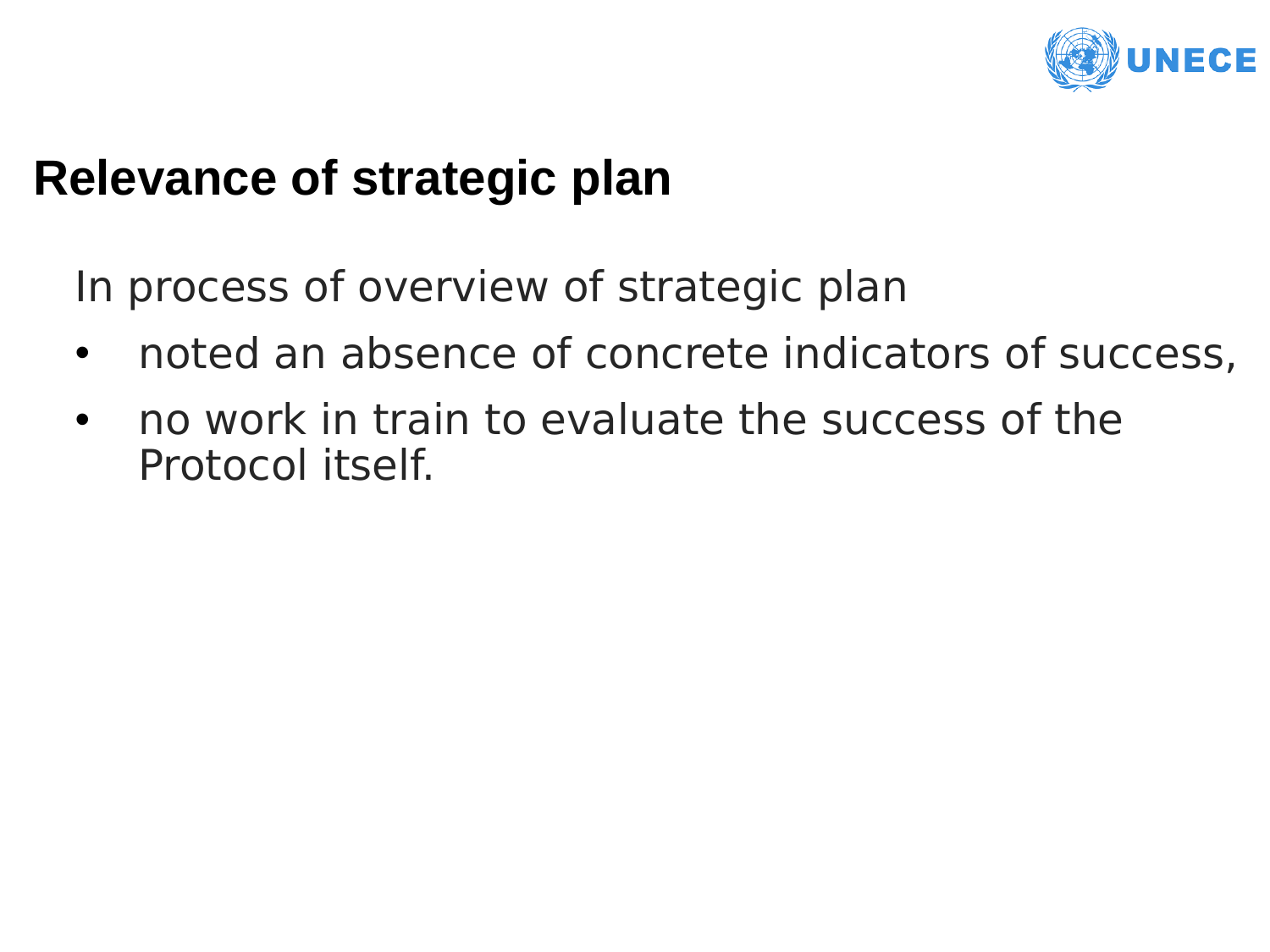

# Relevance of strategic plan
In process of overview of strategic plan
noted an absence of concrete indicators of success,
no work in train to evaluate the success of the Protocol itself.